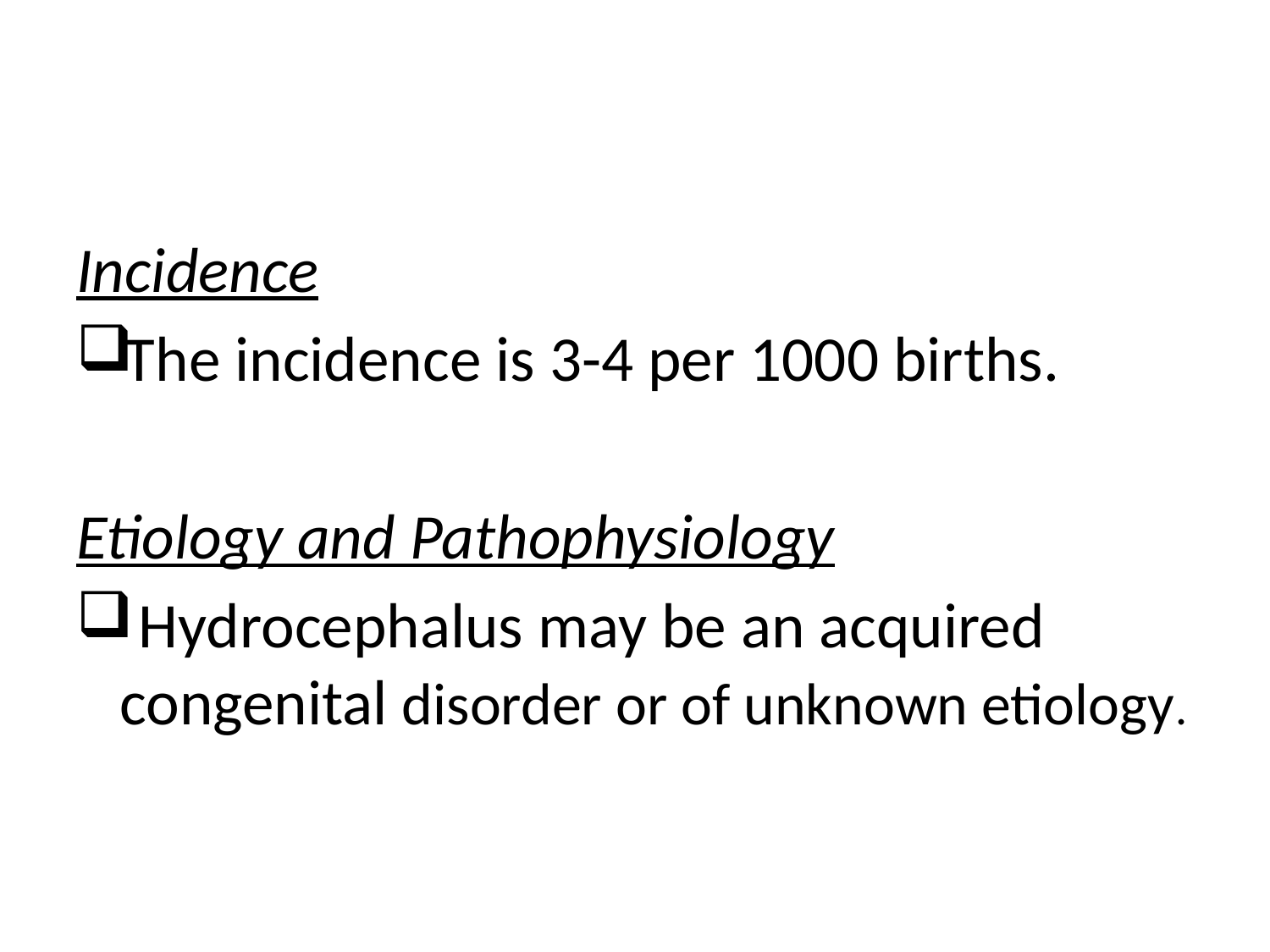

#
Incidence
The incidence is 3-4 per 1000 births.

Etiology and Pathophysiology
 Hydrocephalus may be an acquired congenital disorder or of unknown etiology.